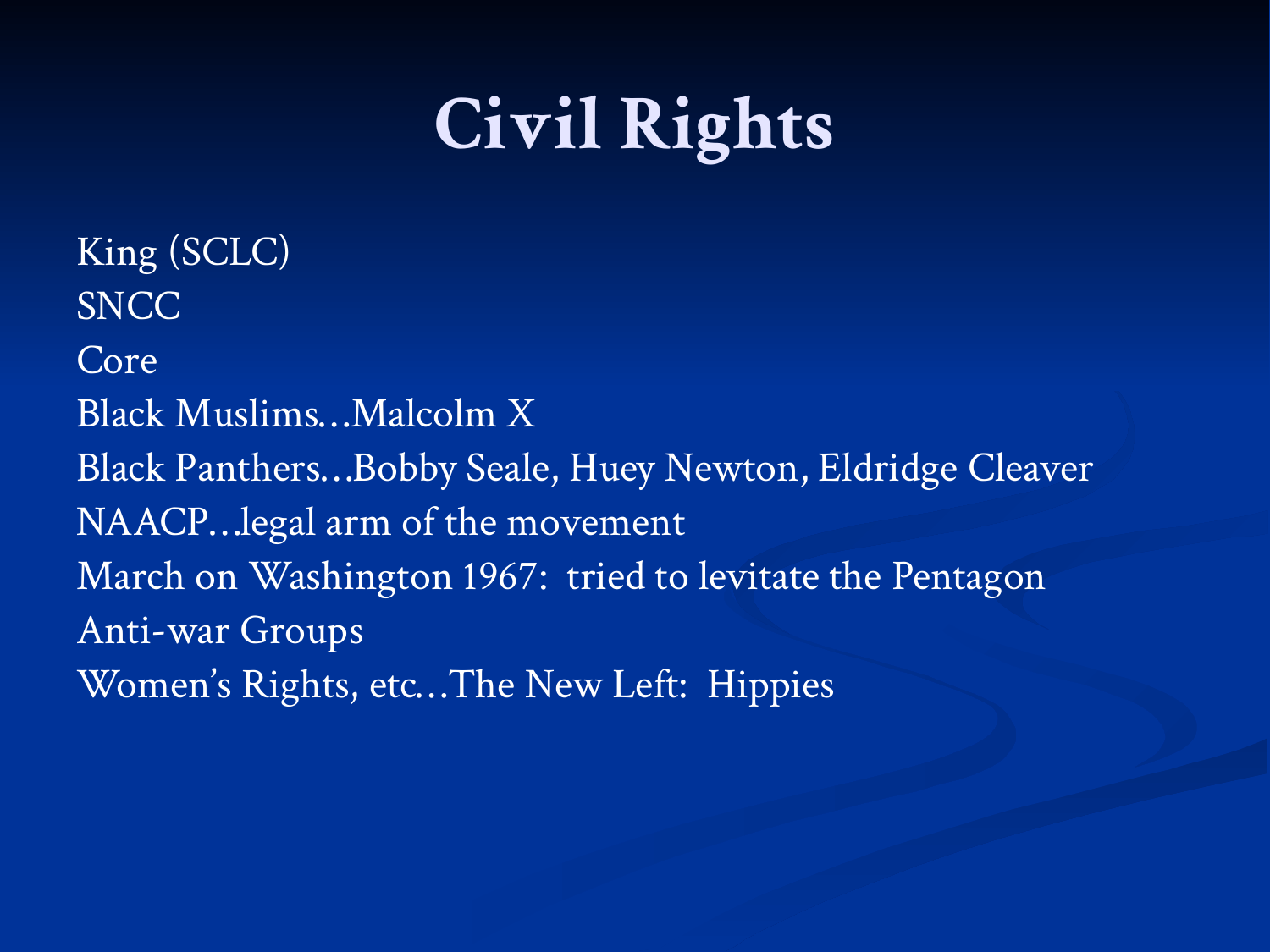

# Civil Rights
King (SCLC)
SNCC
Core
Black Muslims…Malcolm X
Black Panthers…Bobby Seale, Huey Newton, Eldridge Cleaver
NAACP…legal arm of the movement
March on Washington 1967:  tried to levitate the Pentagon
Anti-war Groups
Women’s Rights, etc…The New Left:  Hippies